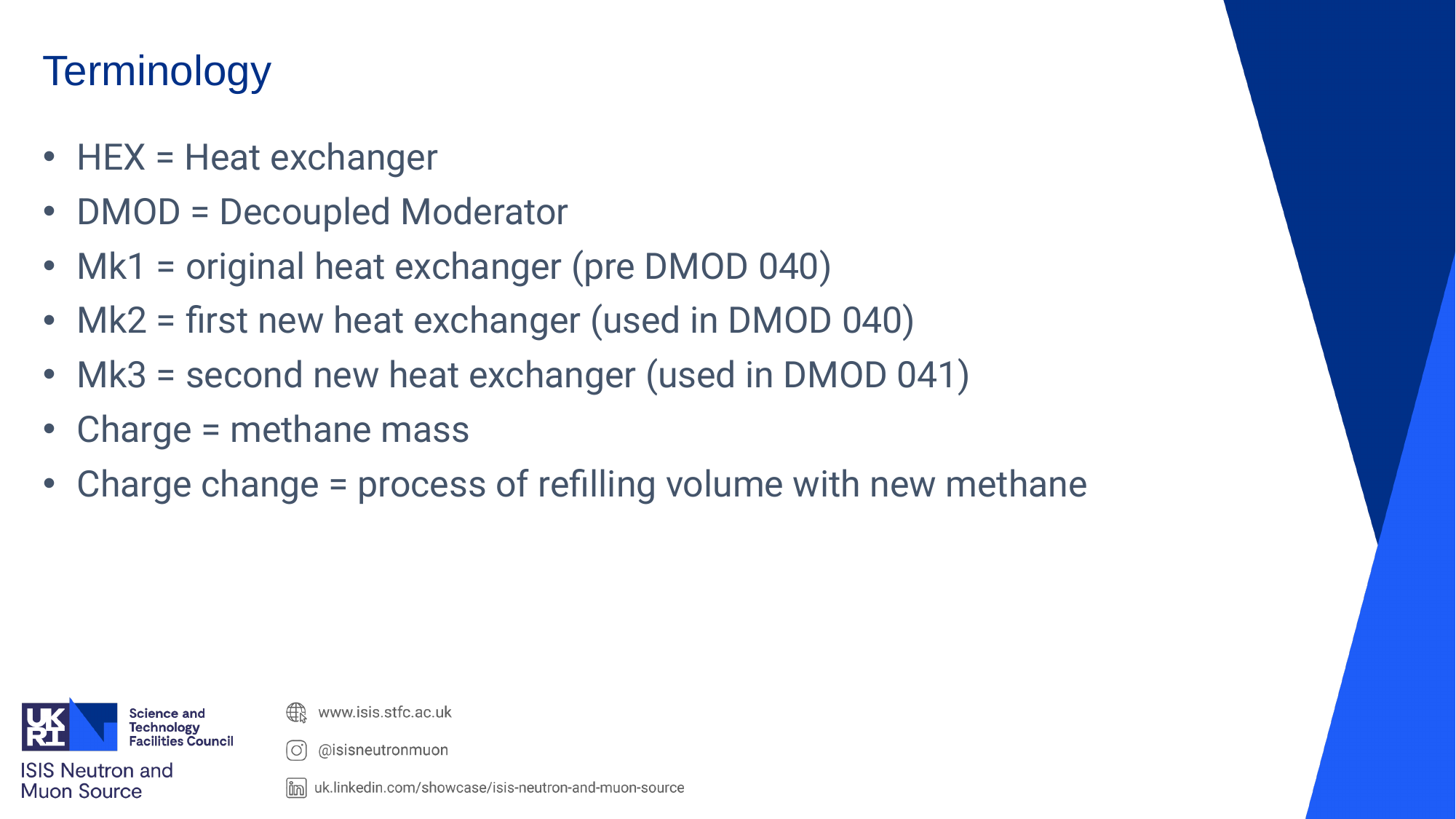

# Terminology
HEX = Heat exchanger
DMOD = Decoupled Moderator
Mk1 = original heat exchanger (pre DMOD 040)
Mk2 = first new heat exchanger (used in DMOD 040)
Mk3 = second new heat exchanger (used in DMOD 041)
Charge = methane mass
Charge change = process of refilling volume with new methane